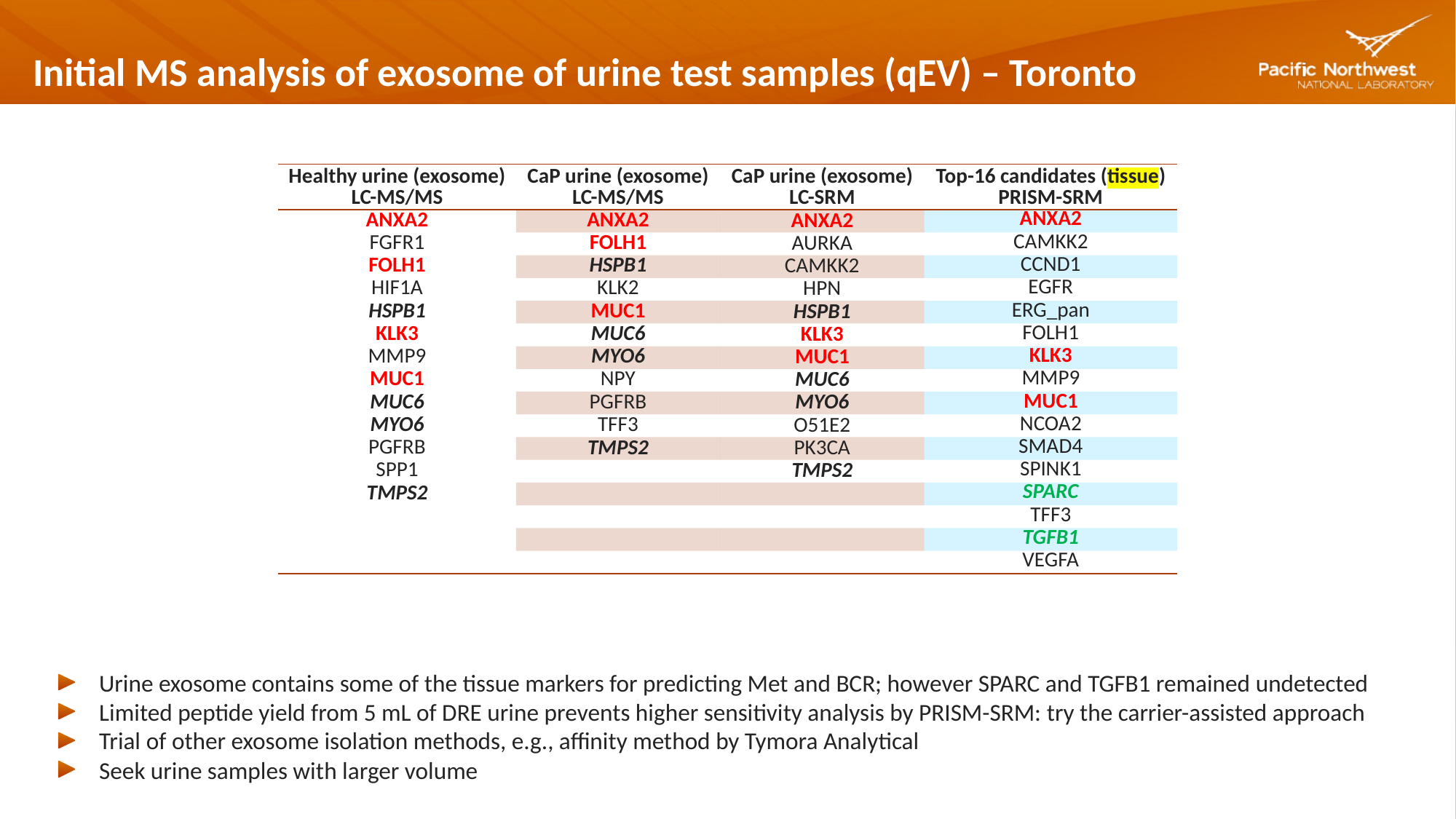

# Initial MS analysis of exosome of urine test samples (qEV) – Toronto
| Healthy urine (exosome) LC-MS/MS | CaP urine (exosome) LC-MS/MS | CaP urine (exosome) LC-SRM | Top-16 candidates (tissue) PRISM-SRM |
| --- | --- | --- | --- |
| ANXA2 | ANXA2 | ANXA2 | ANXA2 |
| FGFR1 | FOLH1 | AURKA | CAMKK2 |
| FOLH1 | HSPB1 | CAMKK2 | CCND1 |
| HIF1A | KLK2 | HPN | EGFR |
| HSPB1 | MUC1 | HSPB1 | ERG\_pan |
| KLK3 | MUC6 | KLK3 | FOLH1 |
| MMP9 | MYO6 | MUC1 | KLK3 |
| MUC1 | NPY | MUC6 | MMP9 |
| MUC6 | PGFRB | MYO6 | MUC1 |
| MYO6 | TFF3 | O51E2 | NCOA2 |
| PGFRB | TMPS2 | PK3CA | SMAD4 |
| SPP1 |  | TMPS2 | SPINK1 |
| TMPS2 |  |  | SPARC |
|  |  |  | TFF3 |
|  |  |  | TGFB1 |
|  |  |  | VEGFA |
Urine exosome contains some of the tissue markers for predicting Met and BCR; however SPARC and TGFB1 remained undetected
Limited peptide yield from 5 mL of DRE urine prevents higher sensitivity analysis by PRISM-SRM: try the carrier-assisted approach
Trial of other exosome isolation methods, e.g., affinity method by Tymora Analytical
Seek urine samples with larger volume